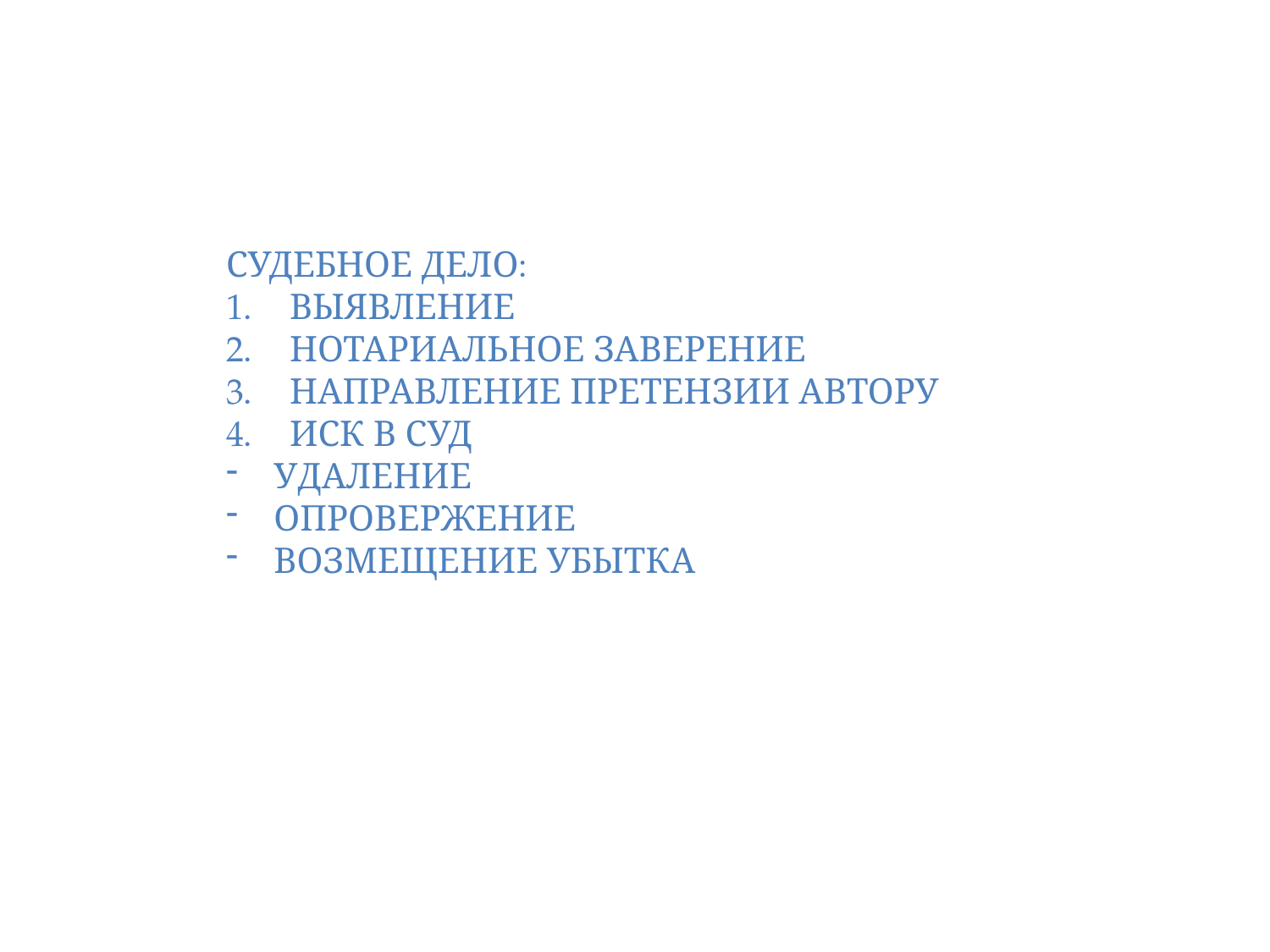

Судебное дело:
Выявление
Нотариальное заверение
Направление претензии автору
Иск в суд
Удаление
Опровержение
Возмещение убытка